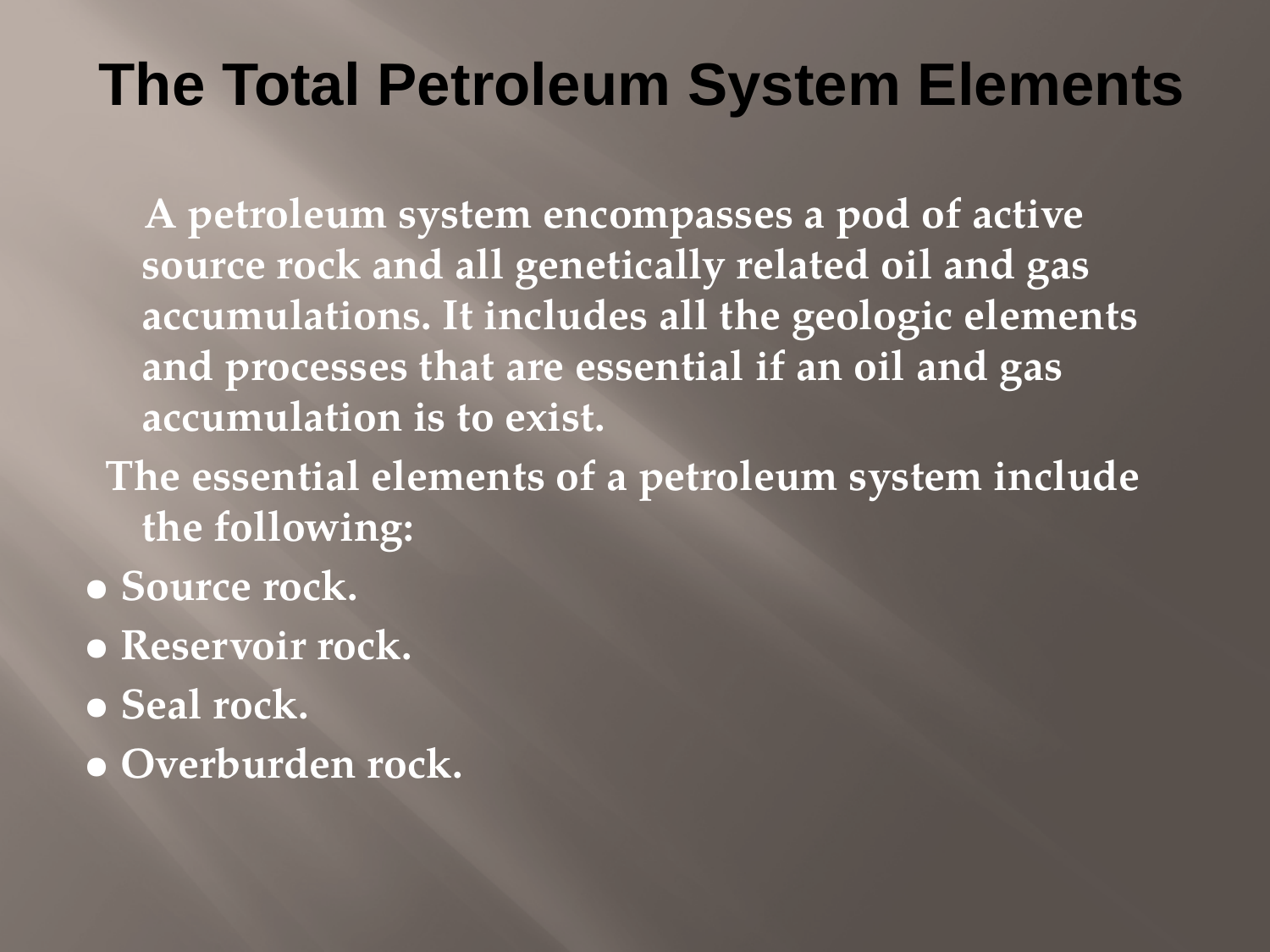

# The Total Petroleum System Elements
 A petroleum system encompasses a pod of active source rock and all genetically related oil and gas accumulations. It includes all the geologic elements and processes that are essential if an oil and gas accumulation is to exist.
  The essential elements of a petroleum system include the following:
• Source rock.
• Reservoir rock.
• Seal rock.
• Overburden rock.